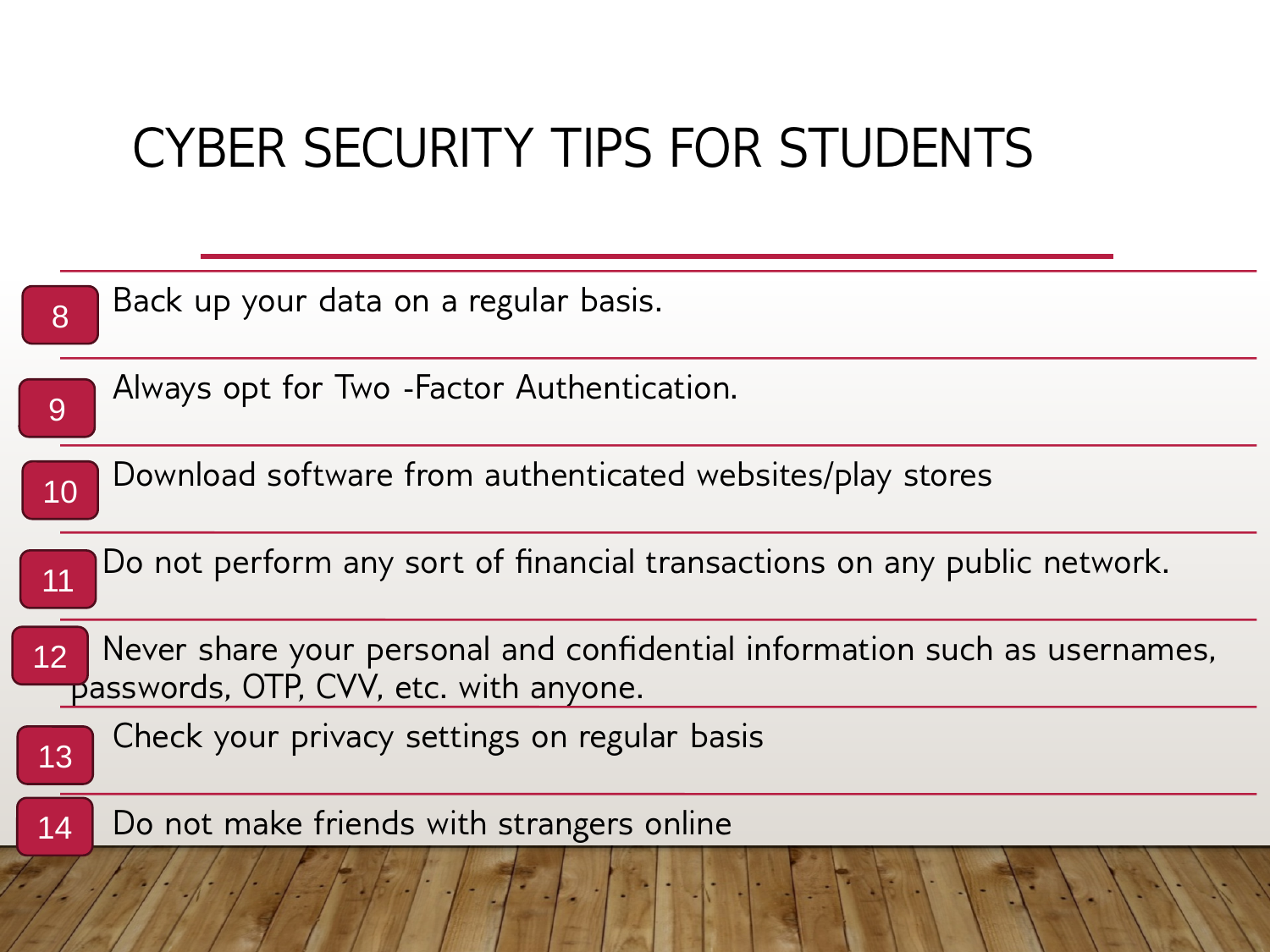

Cyber Security Tips for Students
    Back up your data on a regular basis.
    Always opt for Two -Factor Authentication.
    Download software from authenticated websites/play stores
   Do not perform any sort of financial transactions on any public network.
   Never share your personal and confidential information such as usernames, passwords, OTP, CVV, etc. with anyone.
    Check your privacy settings on regular basis
    Do not make friends with strangers online
8
9
10
11
12
13
14